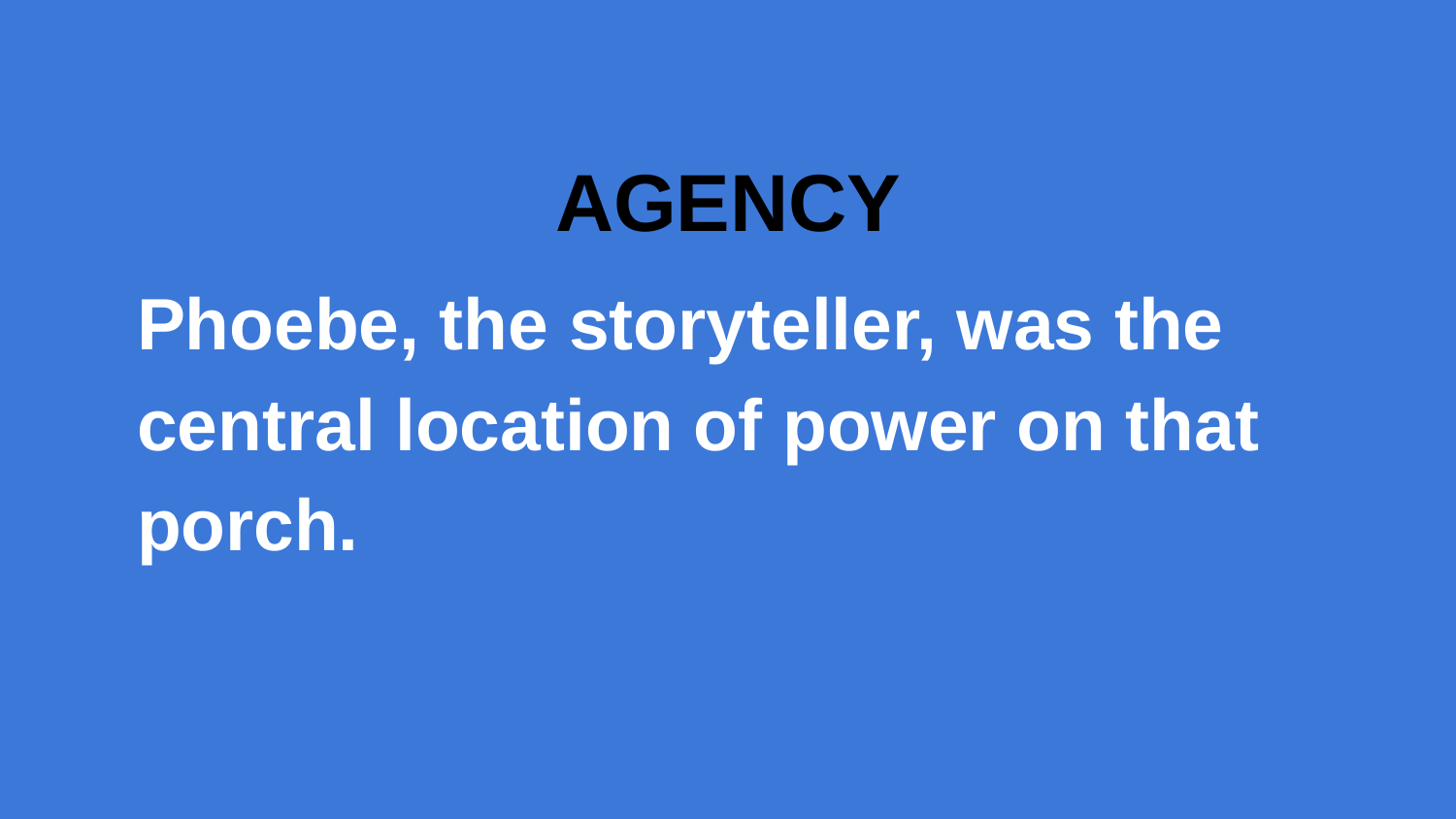

AGENCY
Phoebe, the storyteller, was the central location of power on that porch.